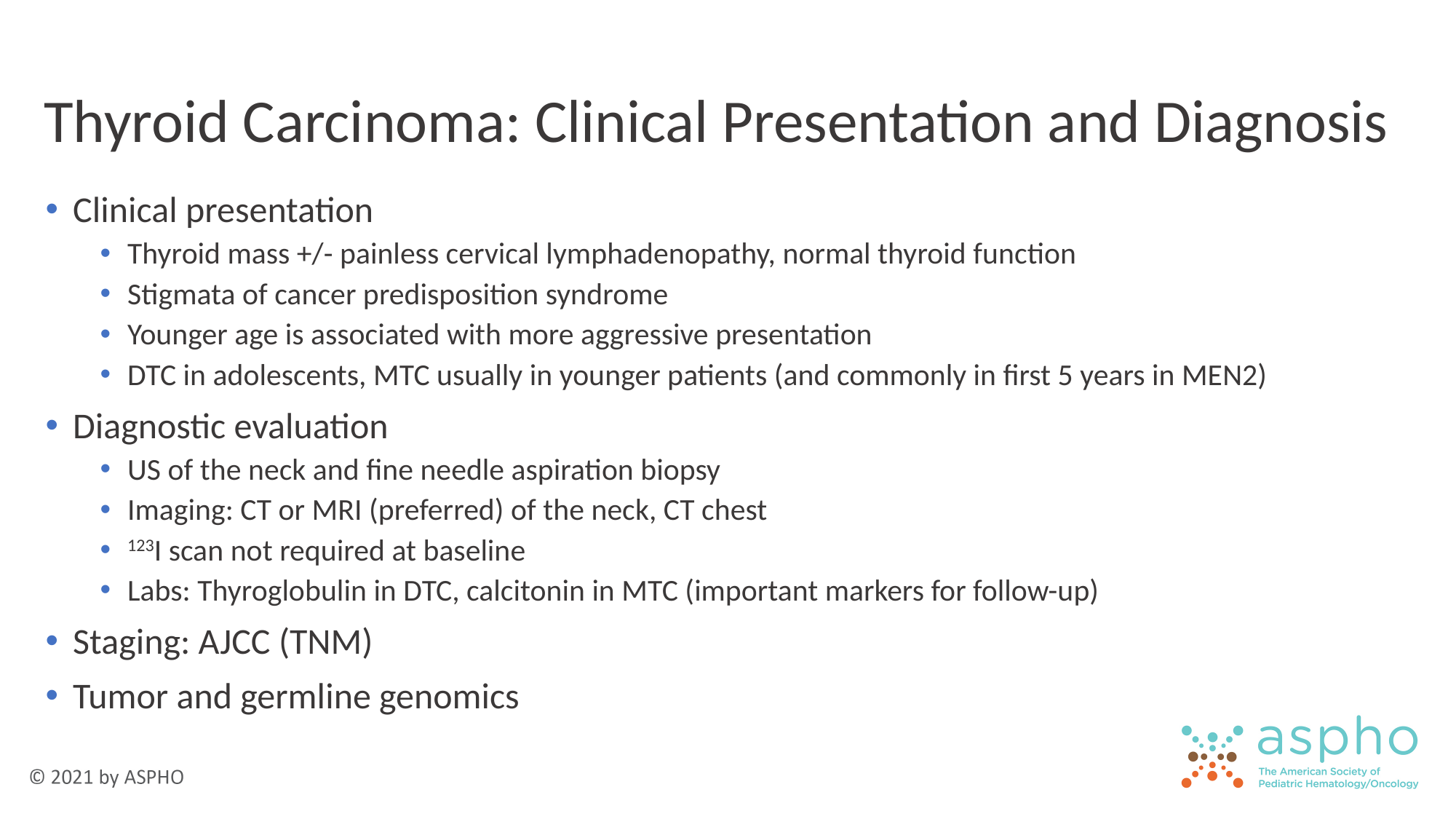

# Thyroid Carcinoma: Clinical Presentation and Diagnosis
Clinical presentation
Thyroid mass +/- painless cervical lymphadenopathy, normal thyroid function
Stigmata of cancer predisposition syndrome
Younger age is associated with more aggressive presentation
DTC in adolescents, MTC usually in younger patients (and commonly in first 5 years in MEN2)
Diagnostic evaluation
US of the neck and fine needle aspiration biopsy
Imaging: CT or MRI (preferred) of the neck, CT chest
123I scan not required at baseline
Labs: Thyroglobulin in DTC, calcitonin in MTC (important markers for follow-up)
Staging: AJCC (TNM)
Tumor and germline genomics